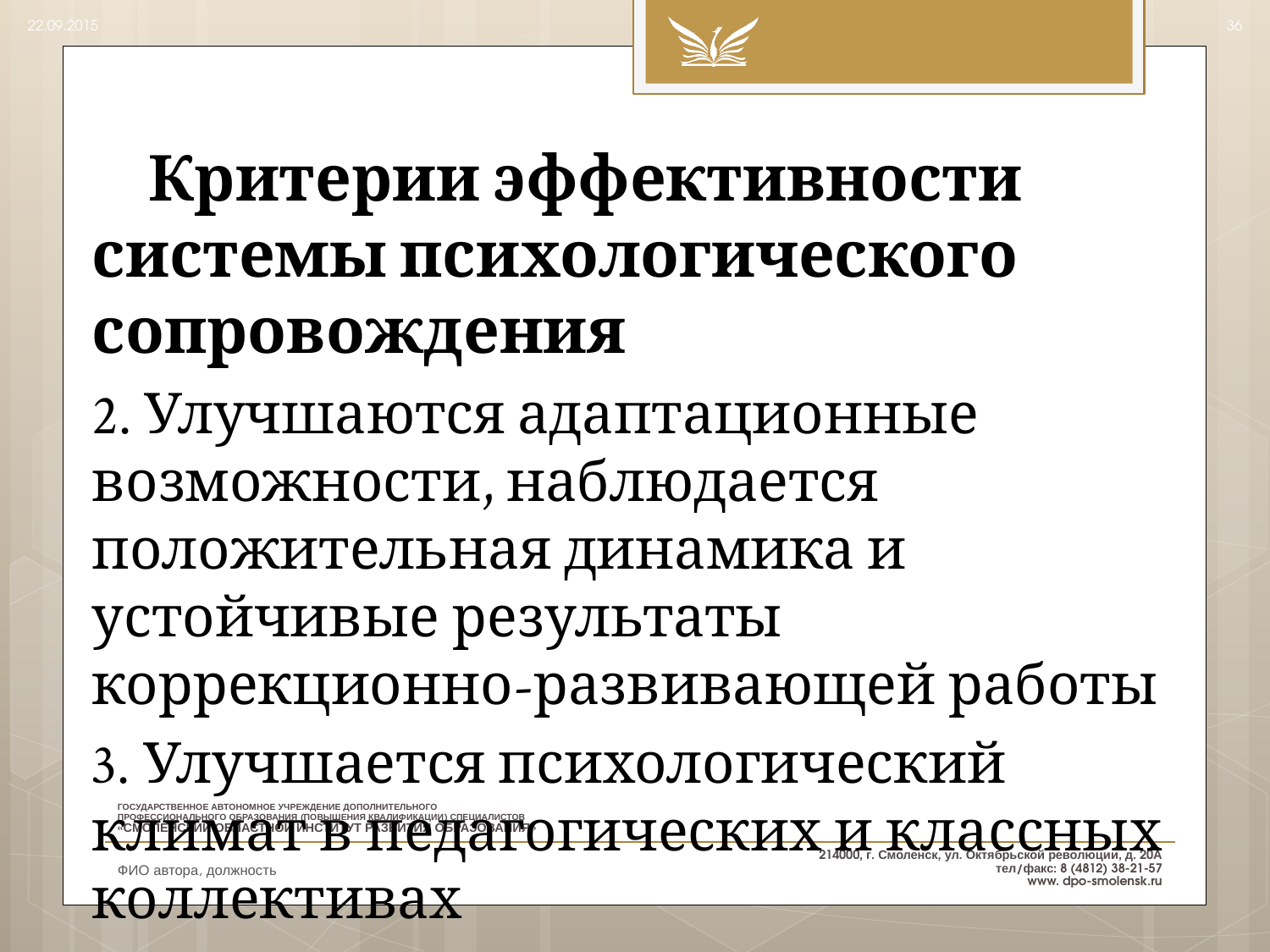

22.09.2015
36
#
    Критерии эффективности системы психологического сопровождения
2. Улучшаются адаптационные возможности, наблюдается положительная динамика и устойчивые результаты коррекционно-развивающей работы
3. Улучшается психологический климат в педагогических и классных коллективах
ФИО автора, должность